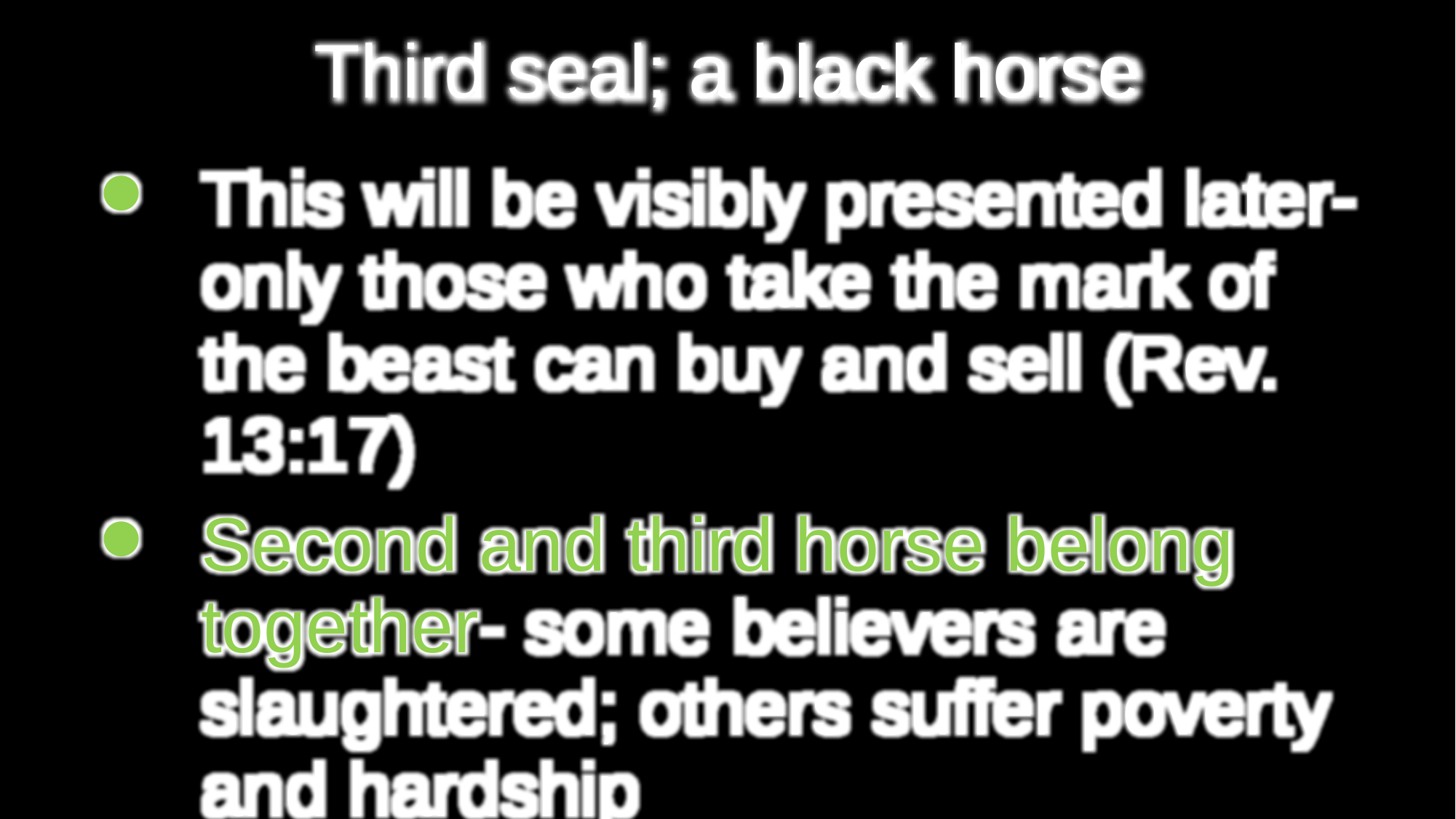

Third seal; a black horse
This will be visibly presented later- only those who take the mark of the beast can buy and sell (Rev. 13:17)
Second and third horse belong together- some believers are slaughtered; others suffer poverty and hardship